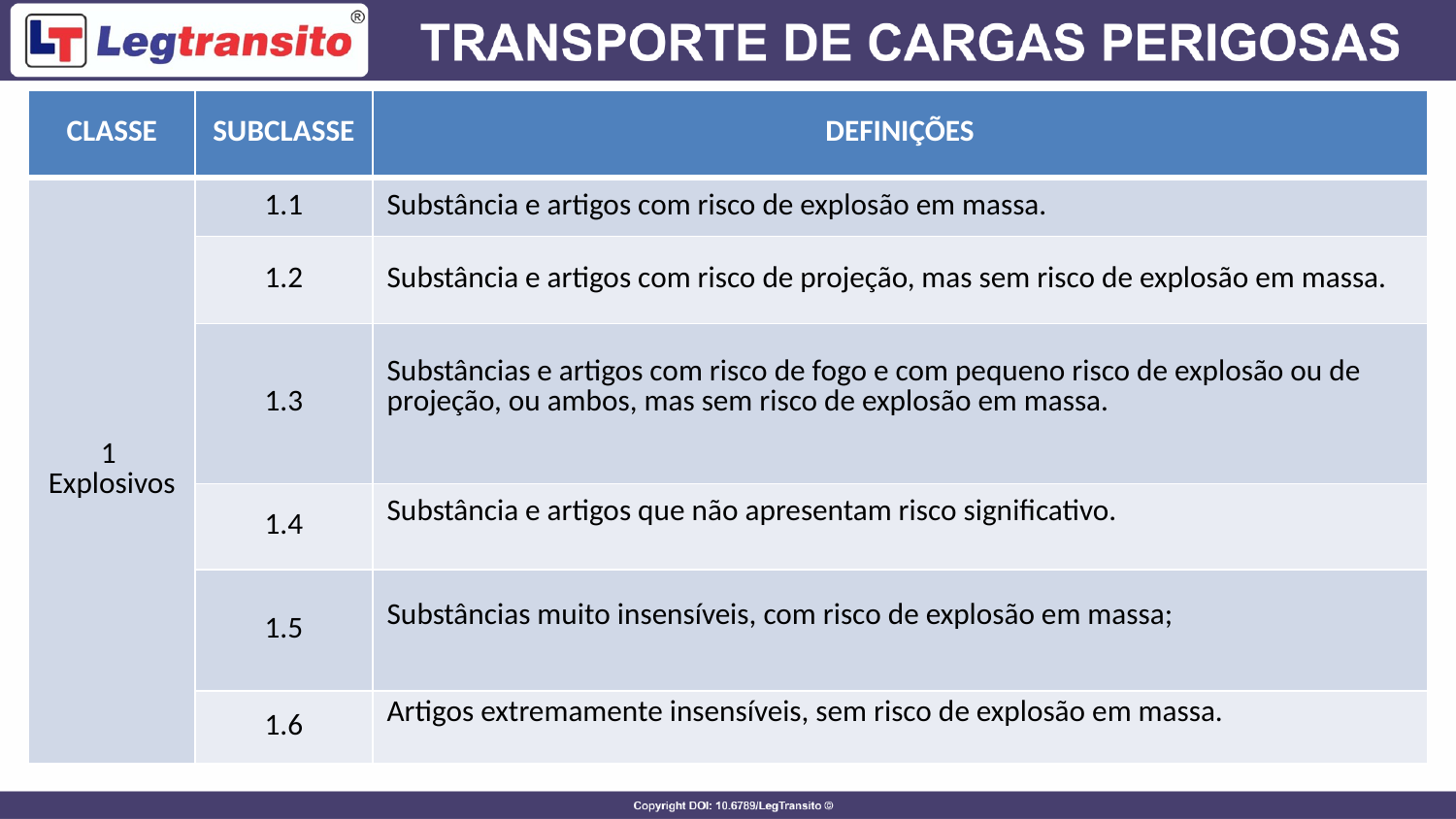

| CLASSE | SUBCLASSE | DEFINIÇÕES |
| --- | --- | --- |
| 1 Explosivos | 1.1 | Substância e artigos com risco de explosão em massa. |
|  | 1.2 | Substância e artigos com risco de projeção, mas sem risco de explosão em massa. |
|  | 1.3 | Substâncias e artigos com risco de fogo e com pequeno risco de explosão ou de projeção, ou ambos, mas sem risco de explosão em massa. |
|  | 1.4 | Substância e artigos que não apresentam risco significativo. |
|  | 1.5 | Substâncias muito insensíveis, com risco de explosão em massa; |
|  | 1.6 | Artigos extremamente insensíveis, sem risco de explosão em massa. |